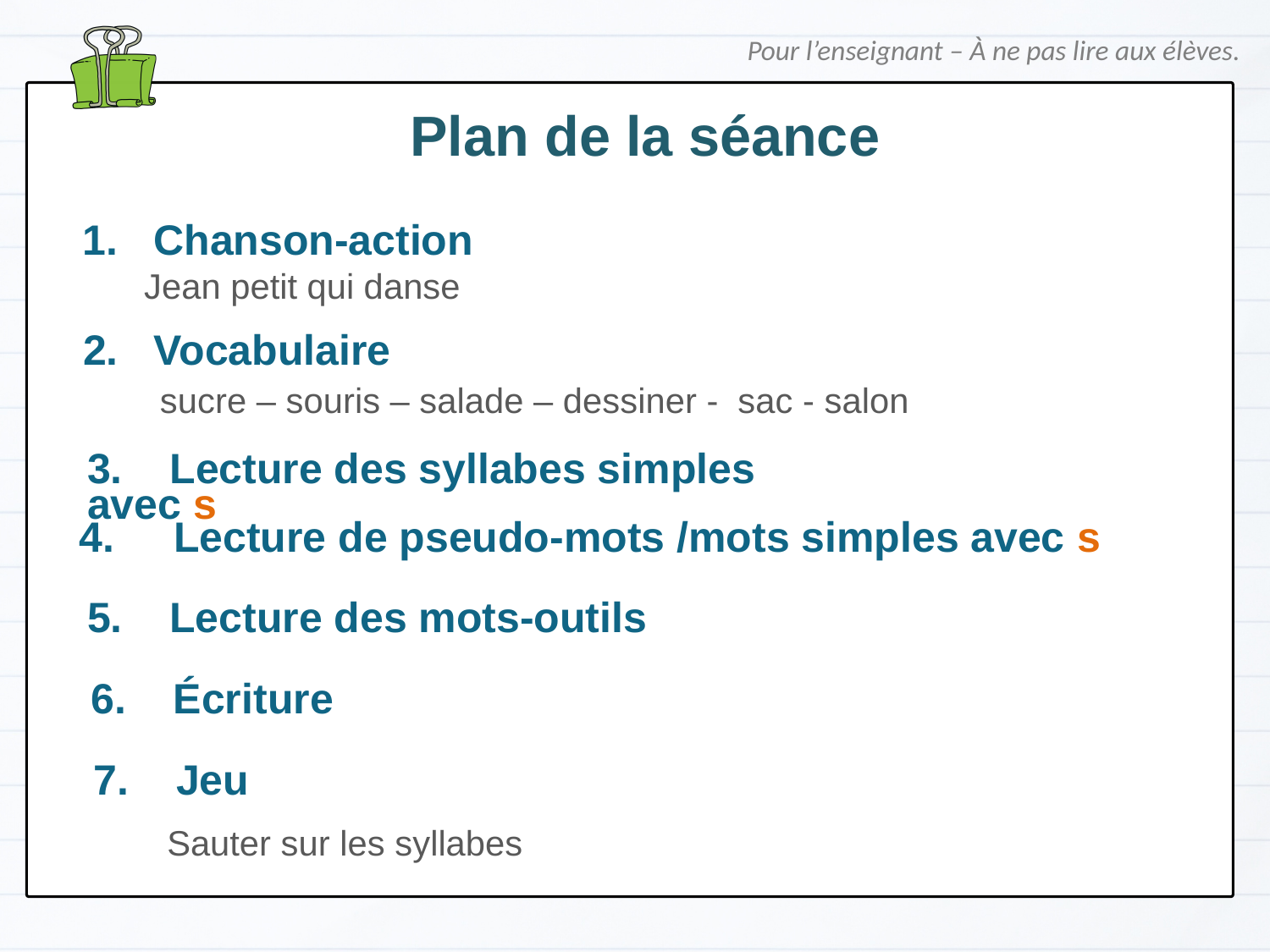

Pour l’enseignant – À ne pas lire aux élèves.

Plan de la séance
1.   Chanson-action
   Jean petit qui danse
2.   Vocabulaire
   sucre – souris – salade – dessiner -  sac - salon

3.    Lecture des syllabes simples avec s

4.     Lecture de pseudo-mots /mots simples avec s

5.    Lecture des mots-outils

6.    Écriture

7.    Jeu
   Sauter sur les syllabes